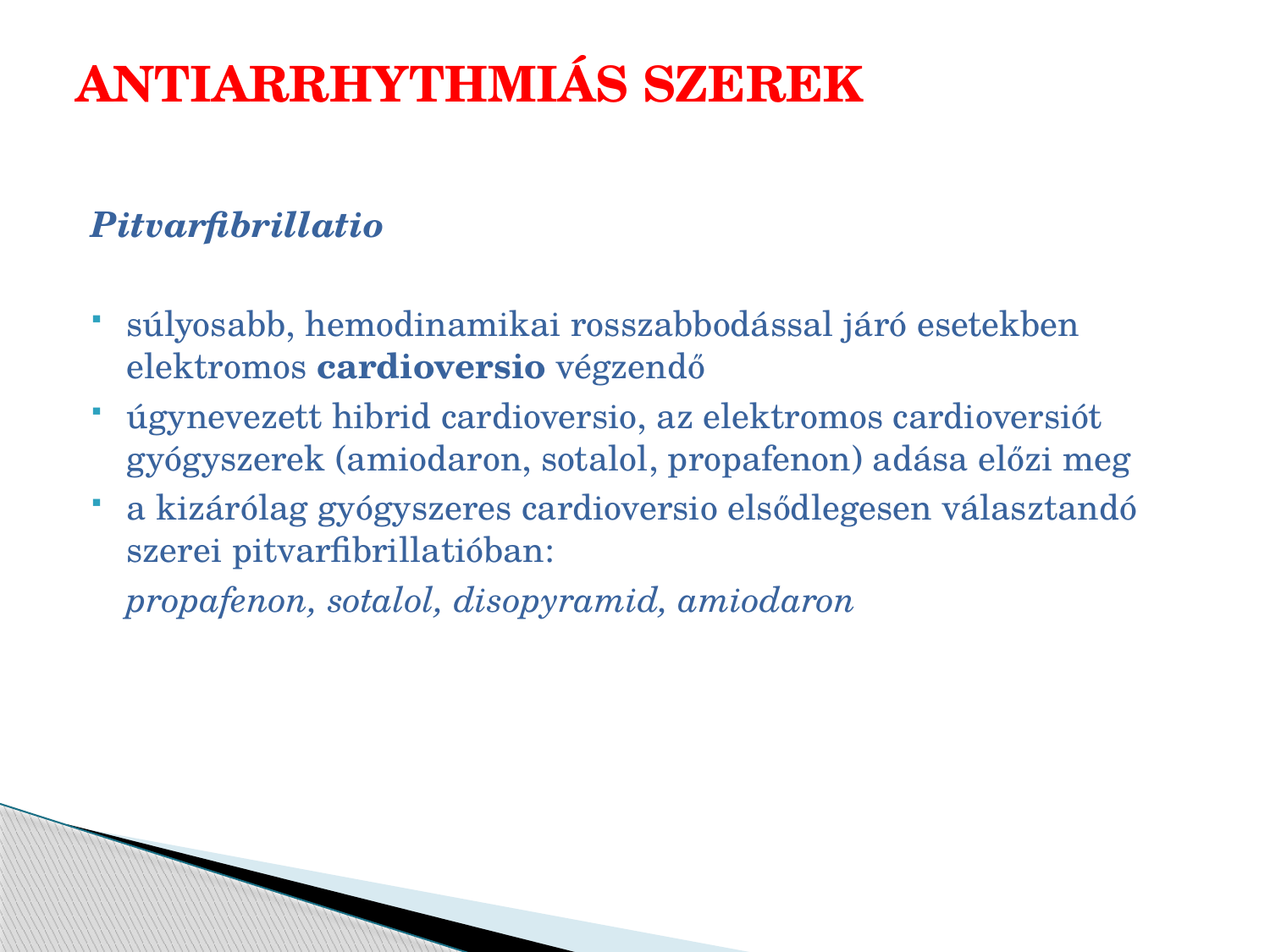

# ANTIARRHYTHMIÁS SZEREK
Pitvarfibrillatio

súlyosabb, hemodinamikai rosszabbodással járó esetekben elektromos cardioversio végzendő
úgynevezett hibrid cardioversio, az elektromos cardioversiót gyógyszerek (amiodaron, sotalol, propafenon) adása előzi meg
a kizárólag gyógyszeres cardioversio elsődlegesen választandó szerei pitvarfibrillatióban:
	propafenon, sotalol, disopyramid, amiodaron